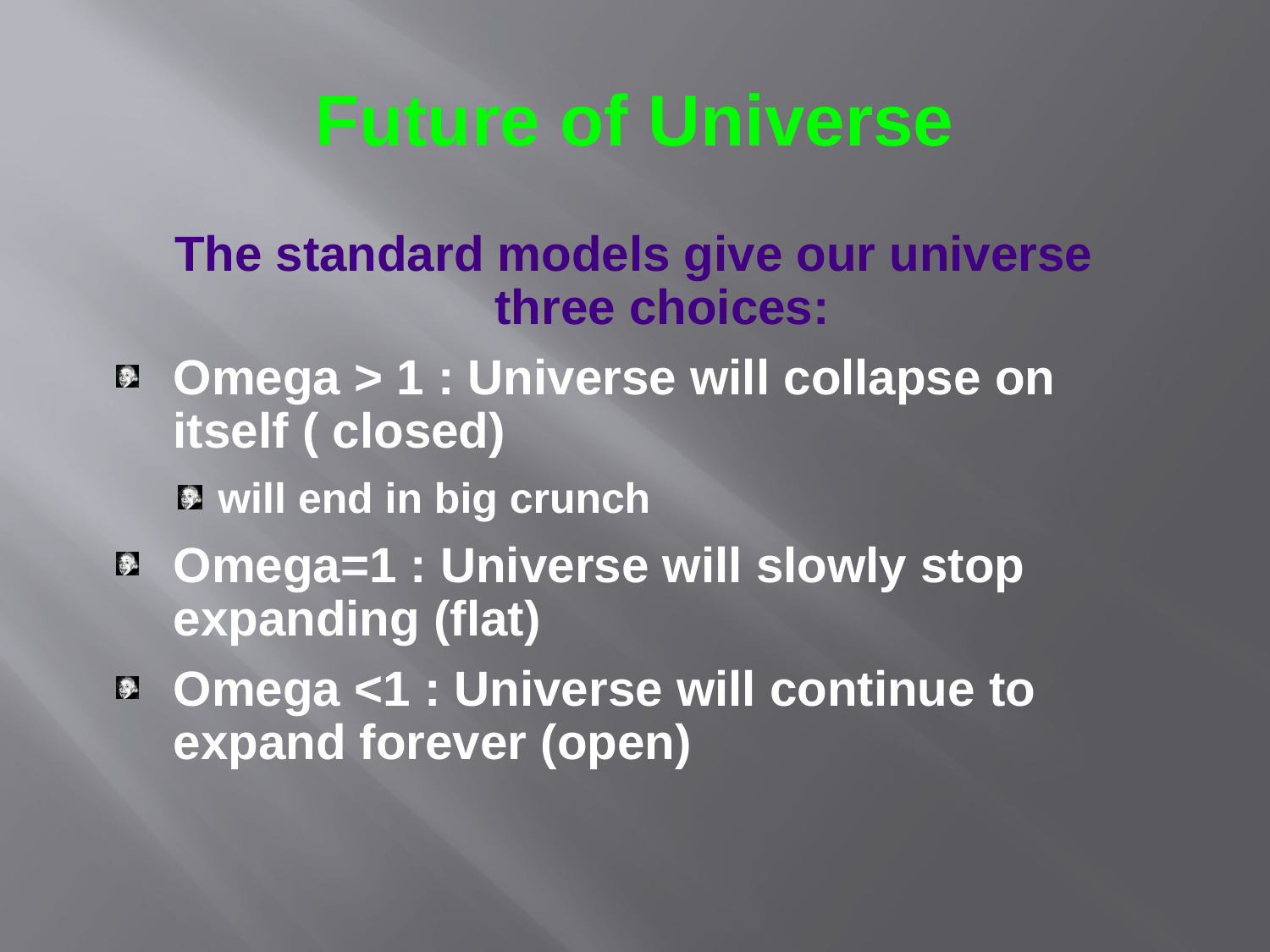

# Future of Universe
The standard models give our universe three choices:
Omega > 1 : Universe will collapse on itself ( closed)
will end in big crunch
Omega=1 : Universe will slowly stop expanding (flat)
Omega <1 : Universe will continue to expand forever (open)